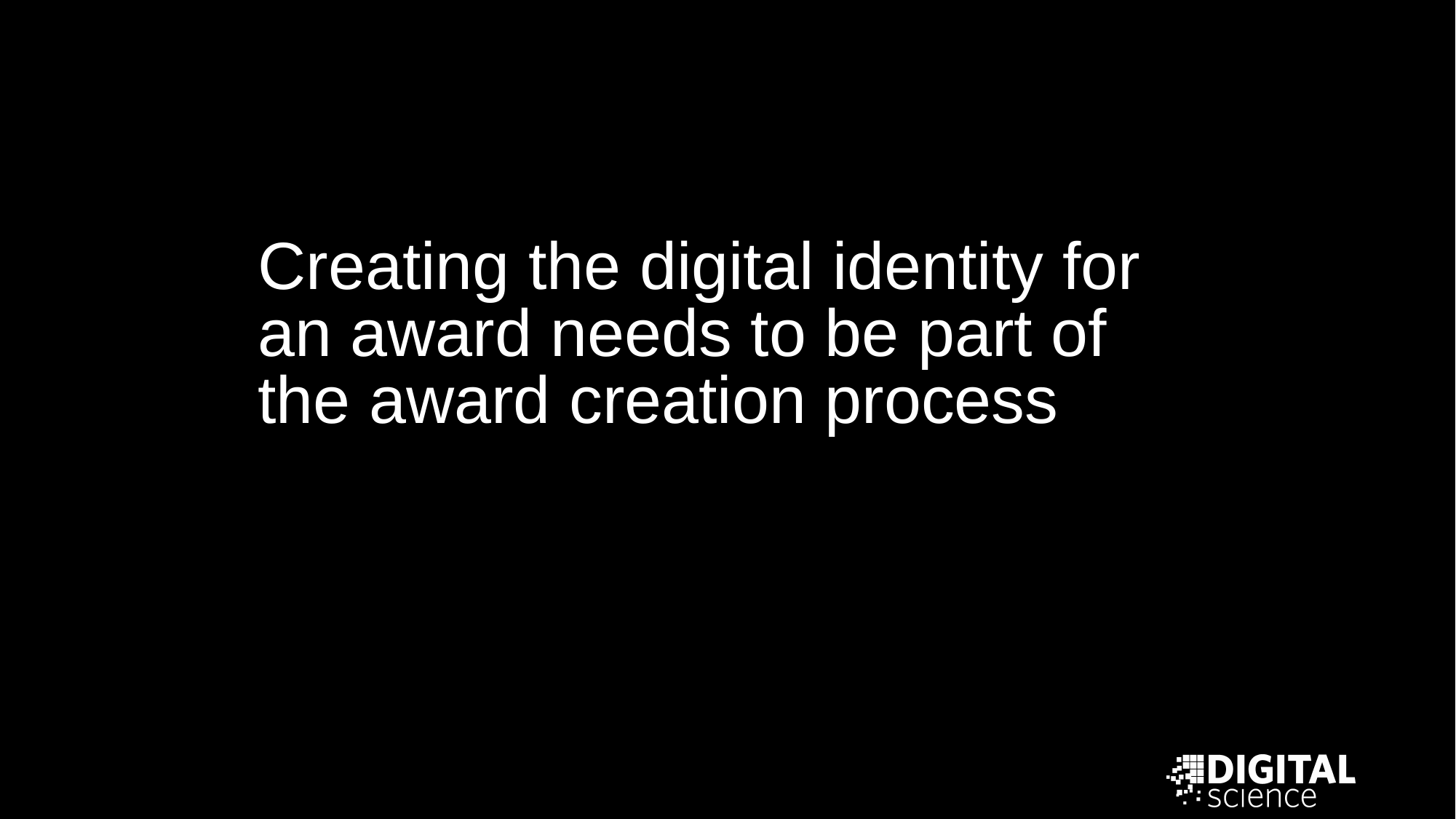

Creating the digital identity for an award needs to be part of the award creation process